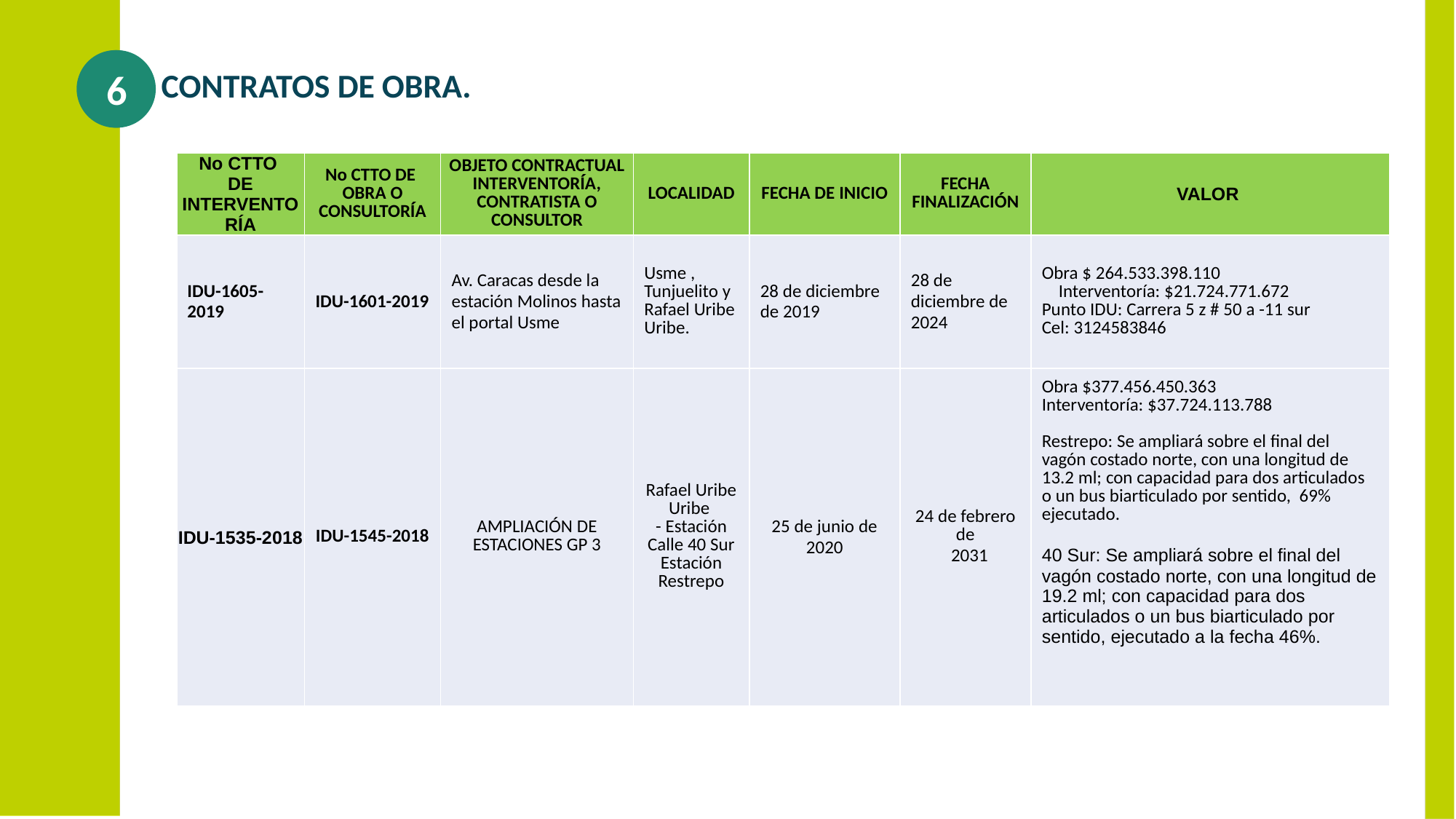

6
# CONTRATOS DE OBRA.
| No CTTO DE INTERVENTORÍA | No CTTO DE OBRA O CONSULTORÍA | OBJETO CONTRACTUAL INTERVENTORÍA, CONTRATISTA O CONSULTOR | LOCALIDAD | FECHA DE INICIO | FECHA FINALIZACIÓN | VALOR |
| --- | --- | --- | --- | --- | --- | --- |
| IDU-1605-2019 | IDU-1601-2019 | Av. Caracas desde la estación Molinos hasta el portal Usme | Usme , Tunjuelito y Rafael Uribe Uribe. | 28 de diciembre de 2019 | 28 de diciembre de 2024 | Obra $ 264.533.398.110 Interventoría: $21.724.771.672 Punto IDU: Carrera 5 z # 50 a -11 sur Cel: 3124583846 |
| IDU-1535-2018 | IDU-1545-2018 | AMPLIACIÓN DE ESTACIONES GP 3 | Rafael Uribe Uribe - Estación Calle 40 Sur Estación Restrepo | 25 de junio de 2020 | 24 de febrero de 2031 | Obra $377.456.450.363 Interventoría: $37.724.113.788 Restrepo: Se ampliará sobre el final del vagón costado norte, con una longitud de 13.2 ml; con capacidad para dos articulados o un bus biarticulado por sentido, 69% ejecutado. 40 Sur: Se ampliará sobre el final del vagón costado norte, con una longitud de 19.2 ml; con capacidad para dos articulados o un bus biarticulado por sentido, ejecutado a la fecha 46%. |